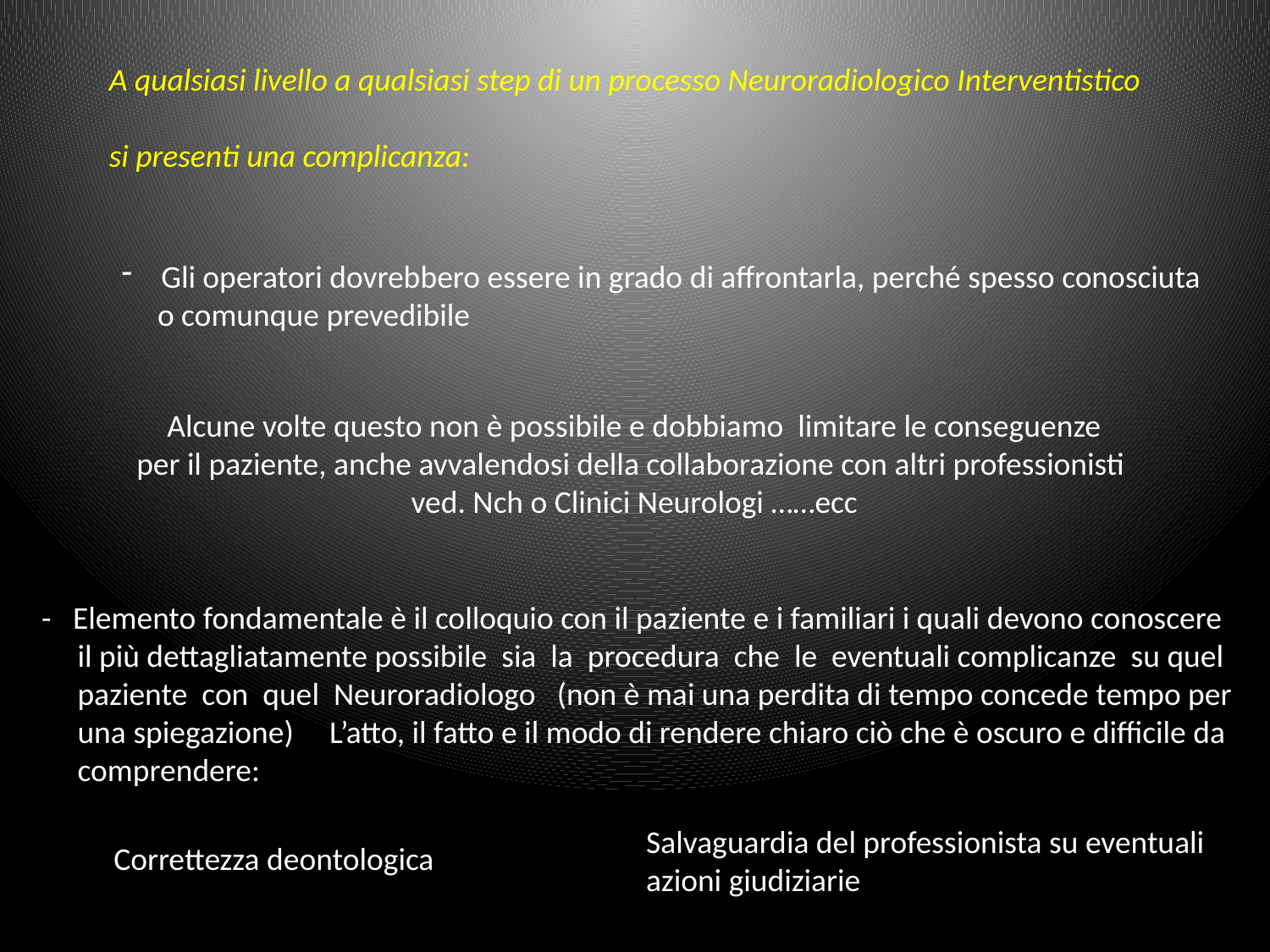

A qualsiasi livello a qualsiasi step di un processo Neuroradiologico Interventistico

si presenti una complicanza:
Gli operatori dovrebbero essere in grado di affrontarla, perché spesso conosciuta
     o comunque prevedibile
Alcune volte questo non è possibile e dobbiamo  limitare le conseguenze
per il paziente, anche avvalendosi della collaborazione con altri professionisti
ved. Nch o Clinici Neurologi ……ecc
-   Elemento fondamentale è il colloquio con il paziente e i familiari i quali devono conoscere
     il più dettagliatamente possibile  sia  la  procedura  che  le  eventuali complicanze  su quel
     paziente  con  quel  Neuroradiologo   (non è mai una perdita di tempo concede tempo per
     una spiegazione)     L’atto, il fatto e il modo di rendere chiaro ciò che è oscuro e difficile da
     comprendere:
Salvaguardia del professionista su eventuali
azioni giudiziarie
Correttezza deontologica